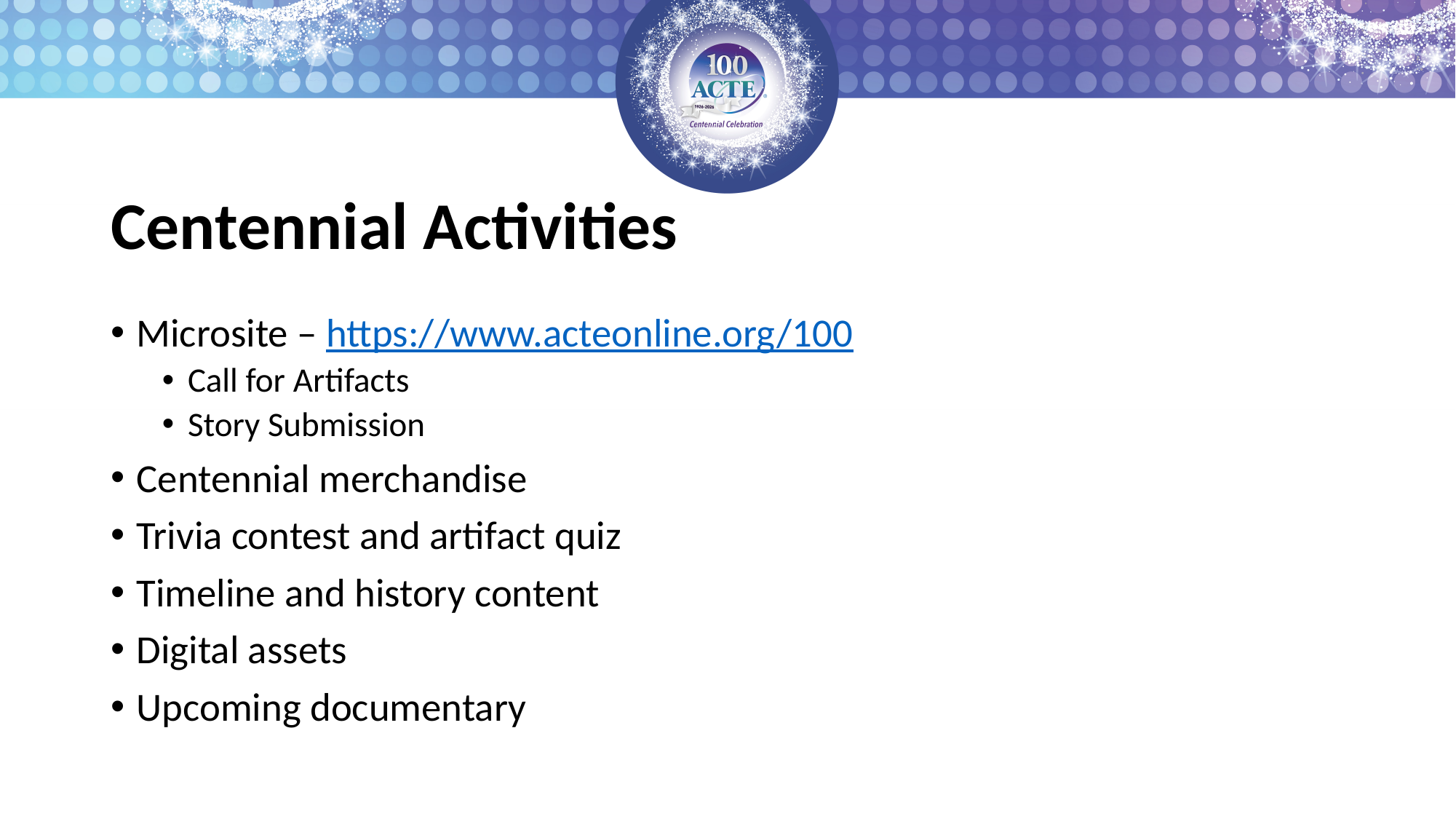

# Centennial Activities
Microsite – https://www.acteonline.org/100
Call for Artifacts
Story Submission
Centennial merchandise
Trivia contest and artifact quiz
Timeline and history content
Digital assets
Upcoming documentary